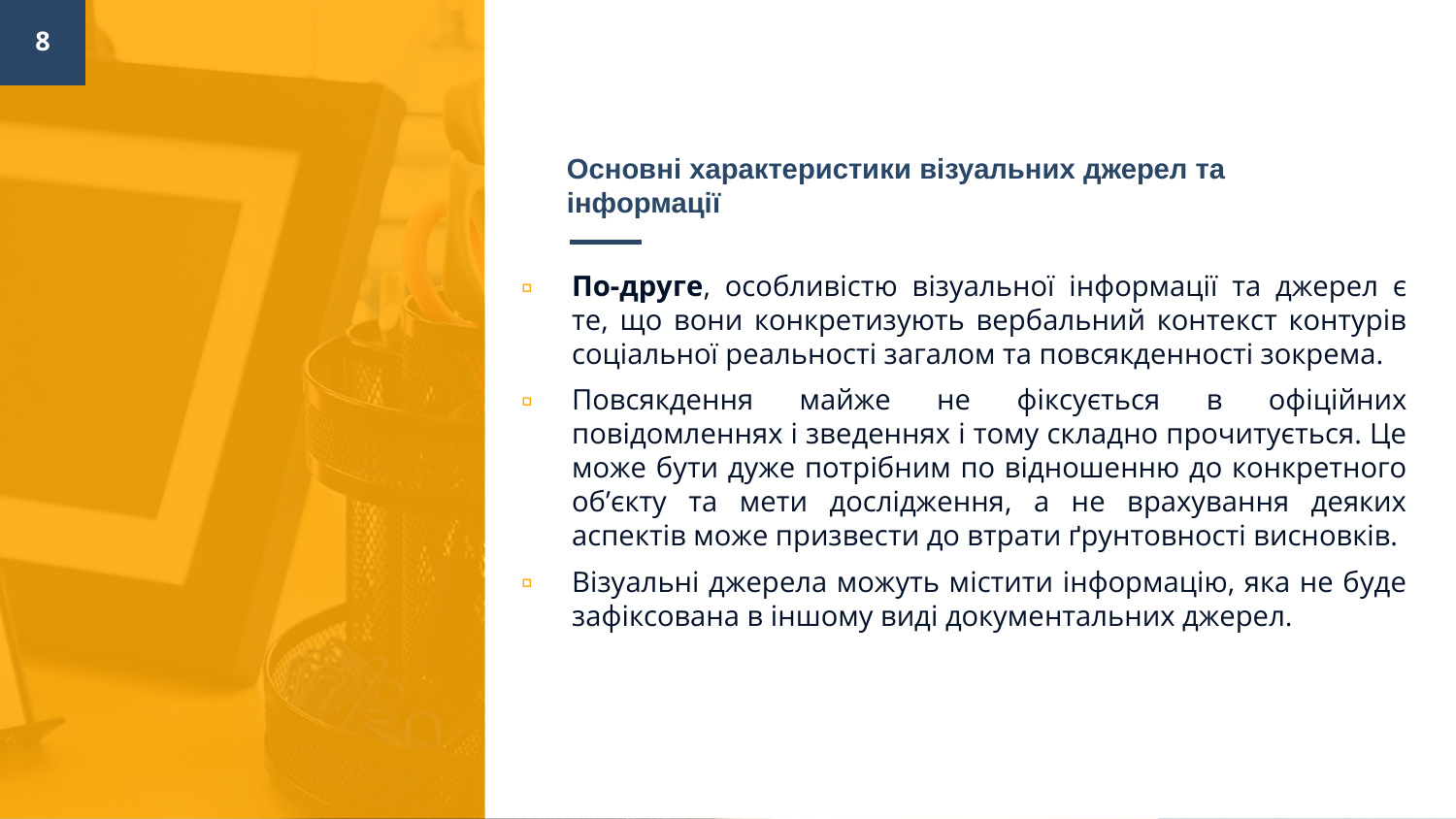

8
# Основні характеристики візуальних джерел та інформації
По-друге, особливістю візуальної інформації та джерел є те, що вони конкретизують вербальний контекст контурів соціальної реальності загалом та повсякденності зокрема.
Повсякдення майже не фіксується в офіційних повідомленнях і зведеннях і тому складно прочитується. Це може бути дуже потрібним по відношенню до конкретного об’єкту та мети дослідження, а не врахування деяких аспектів може призвести до втрати ґрунтовності висновків.
Візуальні джерела можуть містити інформацію, яка не буде зафіксована в іншому виді документальних джерел.